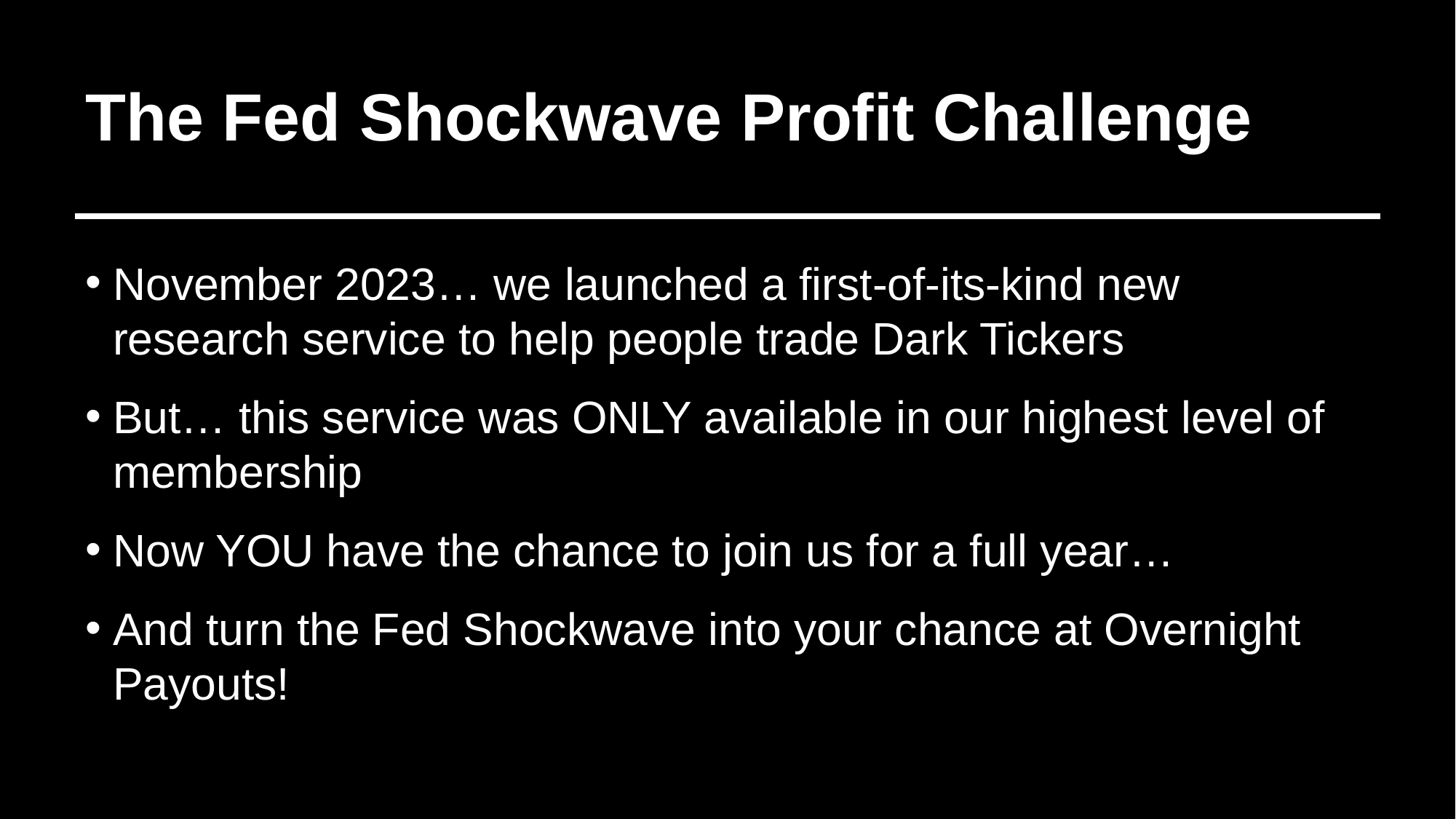

# The Fed Shockwave Profit Challenge

November 2023… we launched a first-of-its-kind new research service to help people trade Dark Tickers
But… this service was ONLY available in our highest level of membership
Now YOU have the chance to join us for a full year…
And turn the Fed Shockwave into your chance at Overnight Payouts!